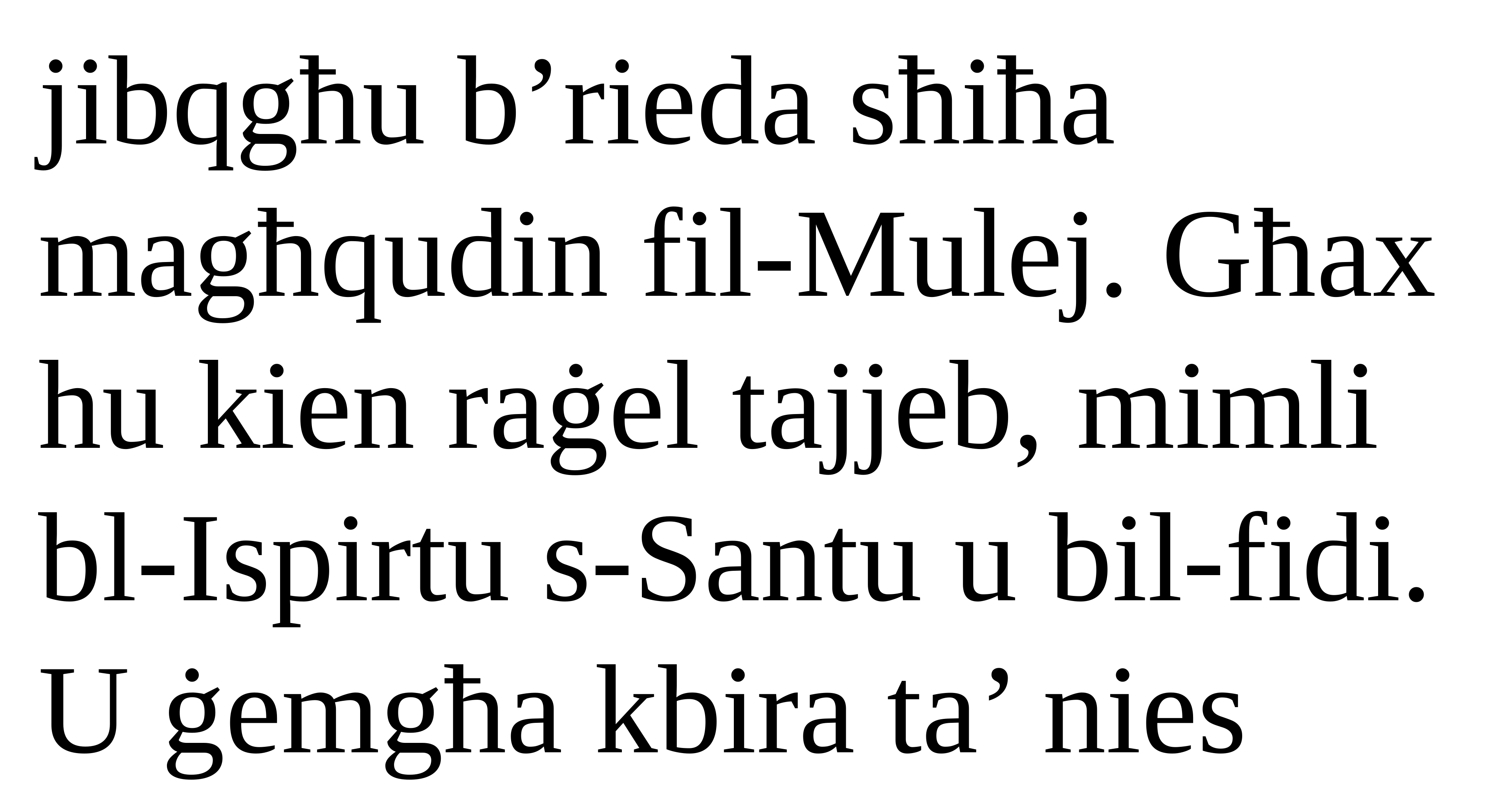

jibqgħu b’rieda sħiħa magħqudin fil-Mulej. Għax hu kien raġel tajjeb, mimli bl-Ispirtu s-Santu u bil-fidi. U ġemgħa kbira ta’ nies